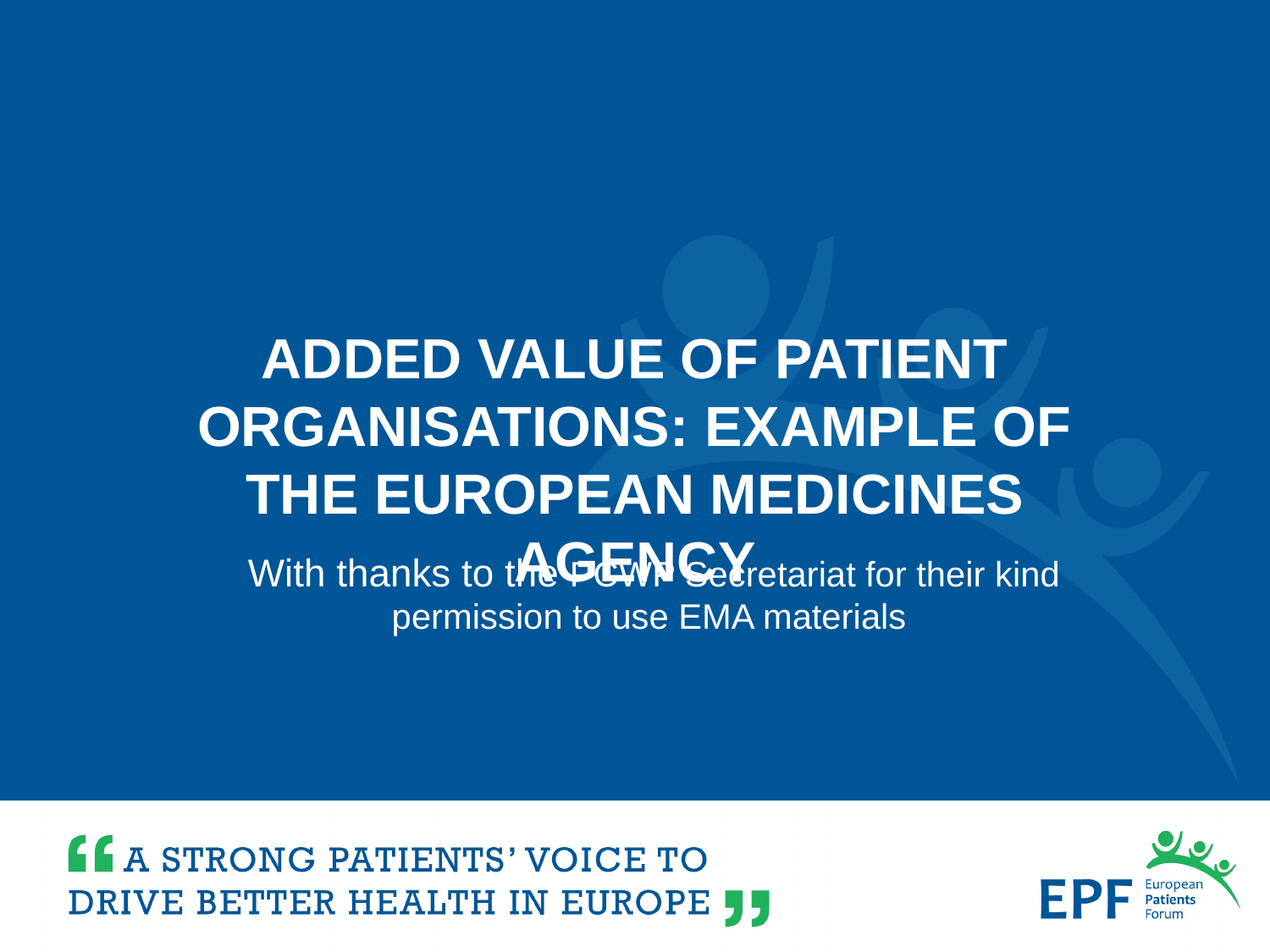

Added value of patient organisations: example of the European medicines agency
With thanks to the PCWP Secretariat for their kind permission to use EMA materials